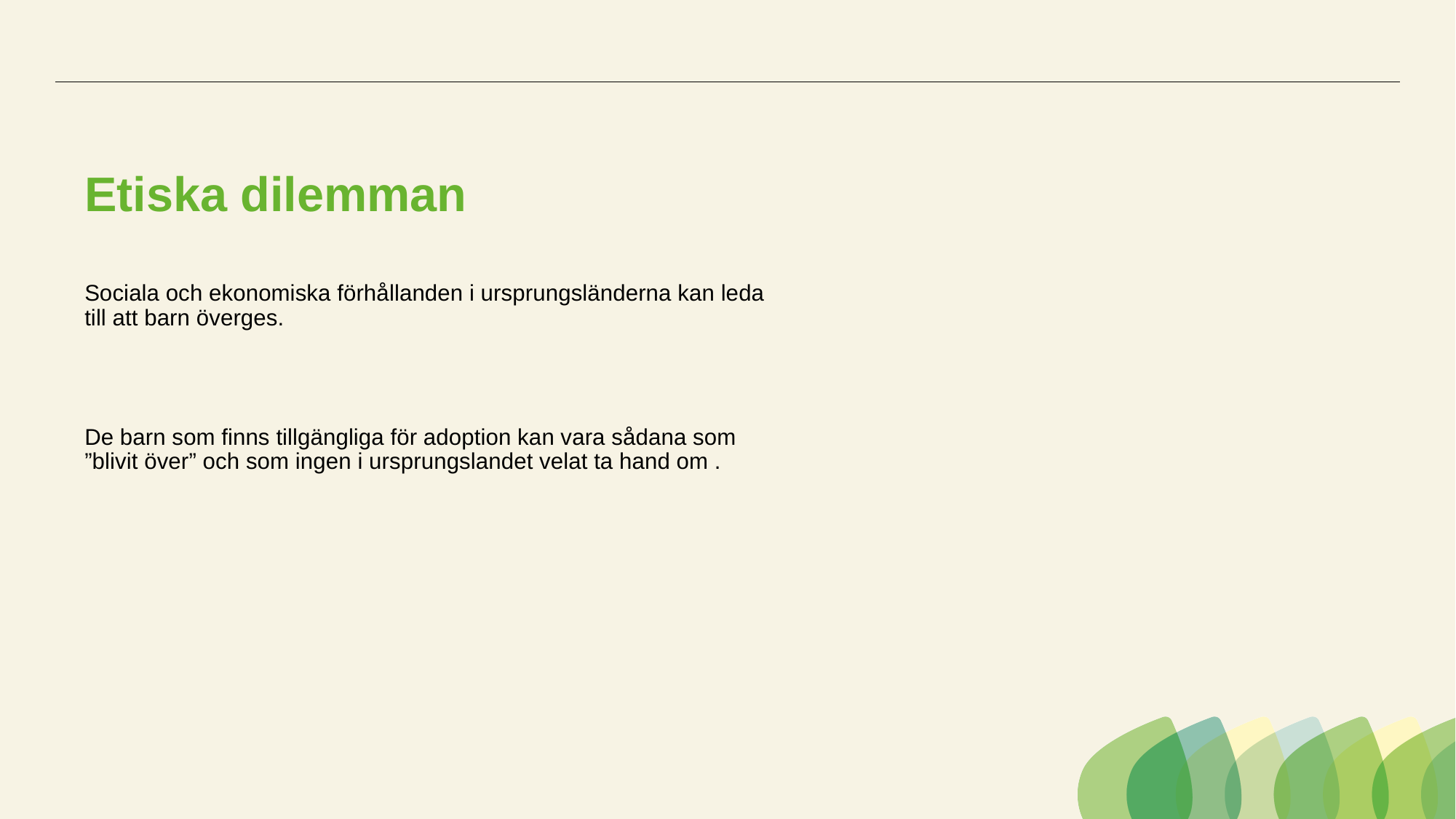

# Etiska dilemman
Sociala och ekonomiska förhållanden i ursprungsländerna kan leda till att barn överges.

De barn som finns tillgängliga för adoption kan vara sådana som ”blivit över” och som ingen i ursprungslandet velat ta hand om .